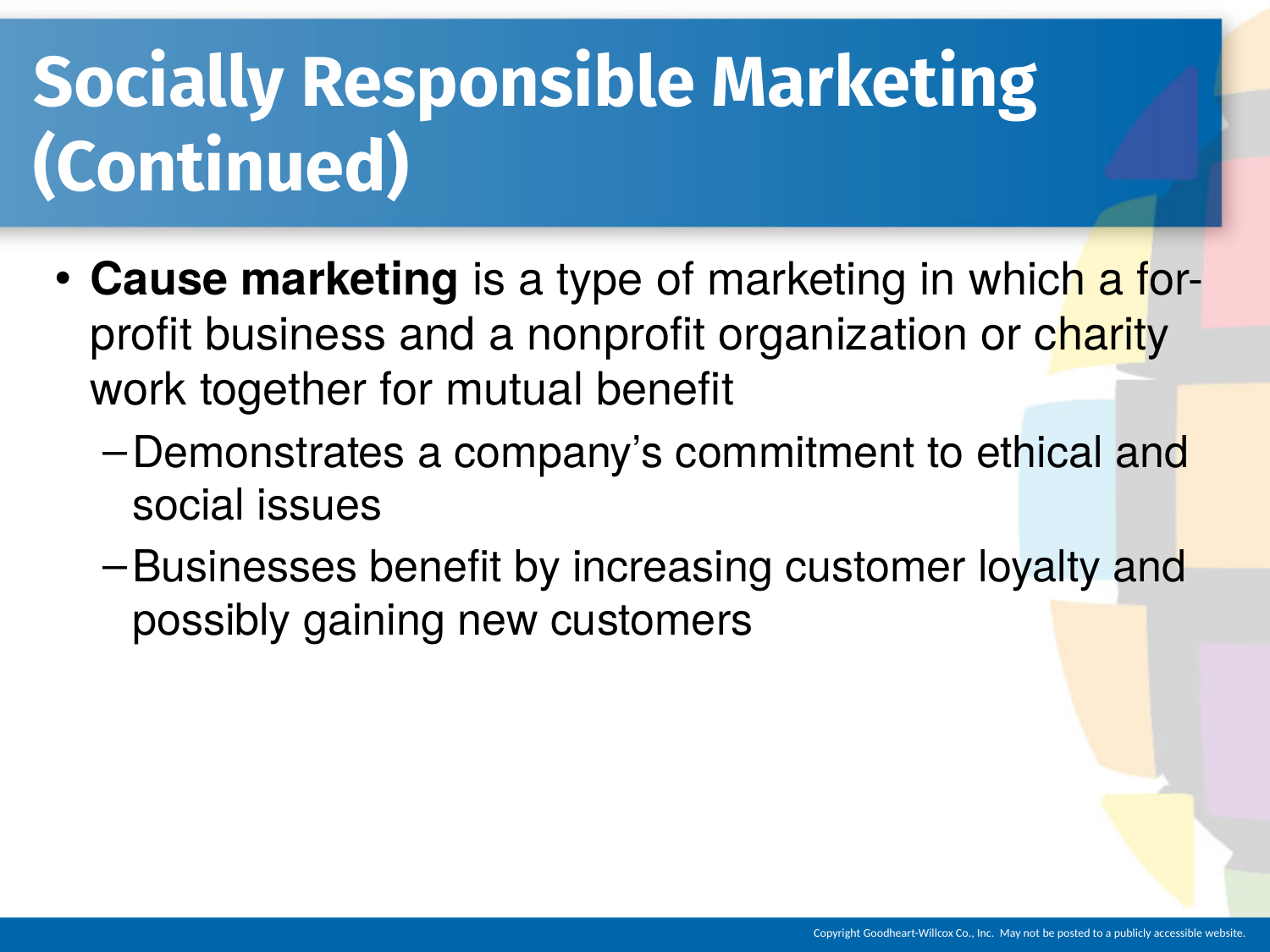

# Socially Responsible Marketing (Continued)
Cause marketing is a type of marketing in which a for-profit business and a nonprofit organization or charity work together for mutual benefit
Demonstrates a company’s commitment to ethical and social issues
Businesses benefit by increasing customer loyalty and possibly gaining new customers